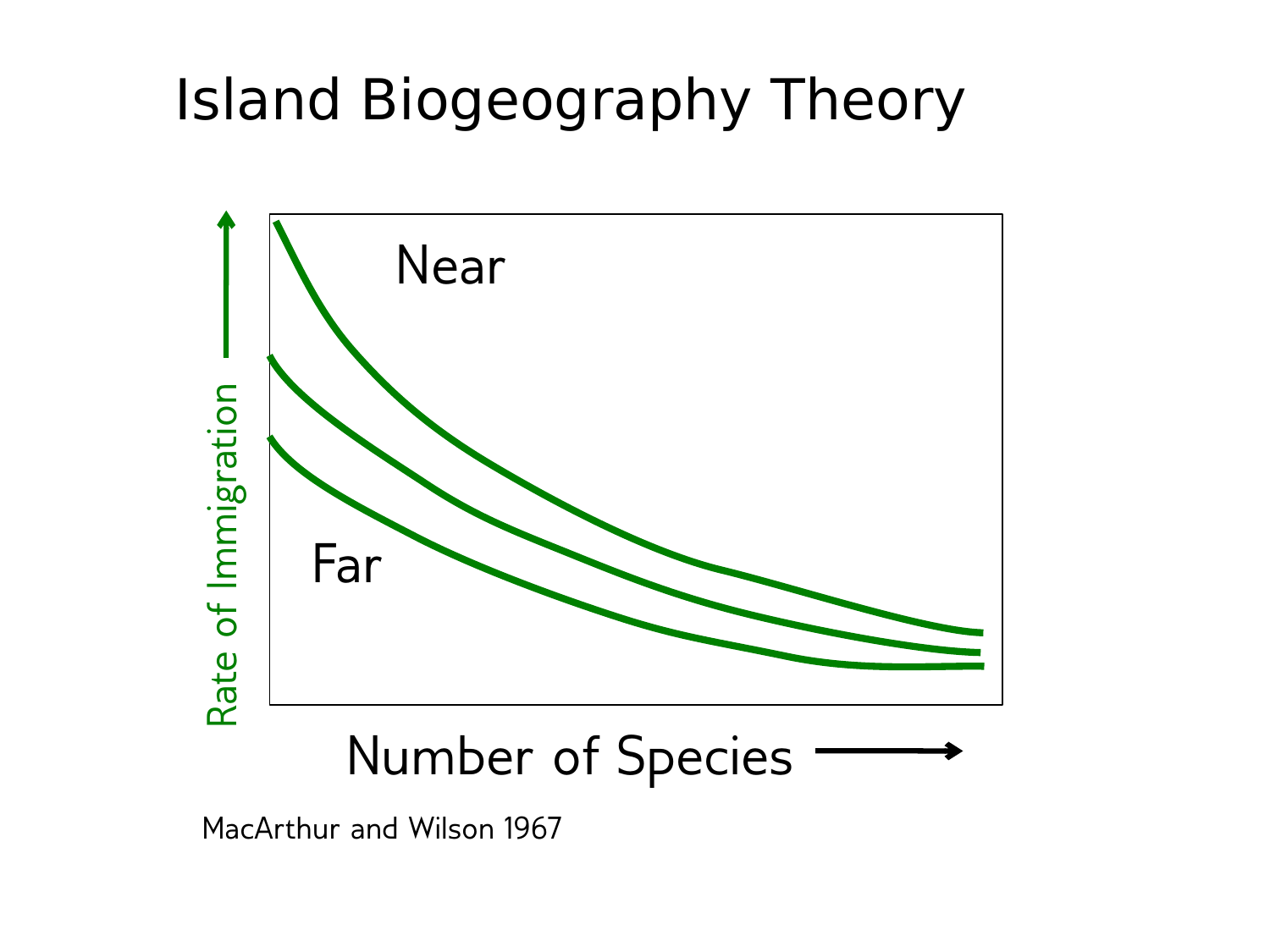

Island Biogeography Theory

Near

Far
Rate of Immigration
Number of Species
MacArthur and Wilson 1967